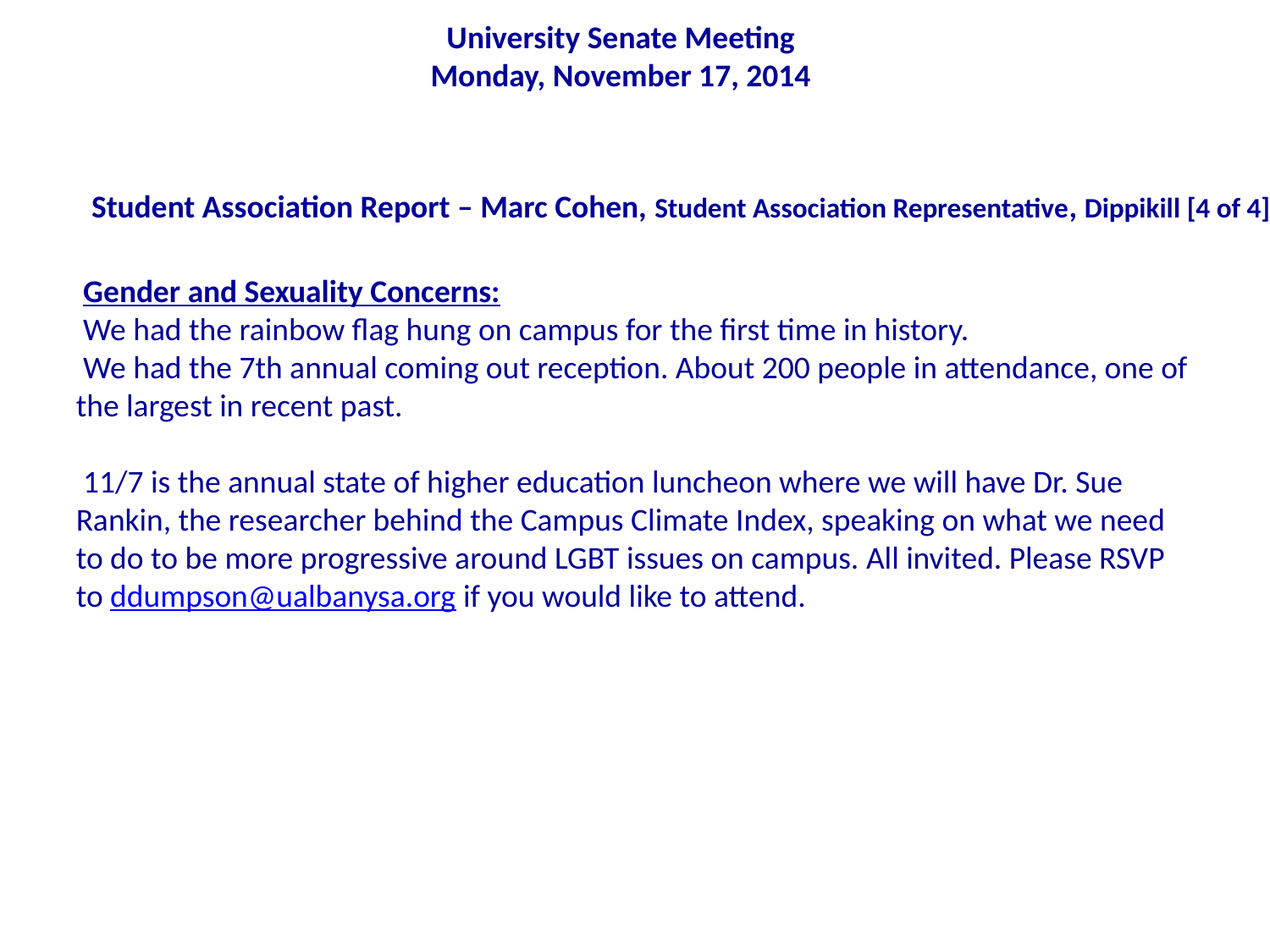

University Senate Meeting
Monday, November 17, 2014
Student Association Report – Marc Cohen, Student Association Representative, Dippikill [4 of 4]
 Gender and Sexuality Concerns:
 We had the rainbow flag hung on campus for the first time in history.
 We had the 7th annual coming out reception. About 200 people in attendance, one of the largest in recent past.
 11/7 is the annual state of higher education luncheon where we will have Dr. Sue Rankin, the researcher behind the Campus Climate Index, speaking on what we need to do to be more progressive around LGBT issues on campus. All invited. Please RSVP to ddumpson@ualbanysa.org if you would like to attend.